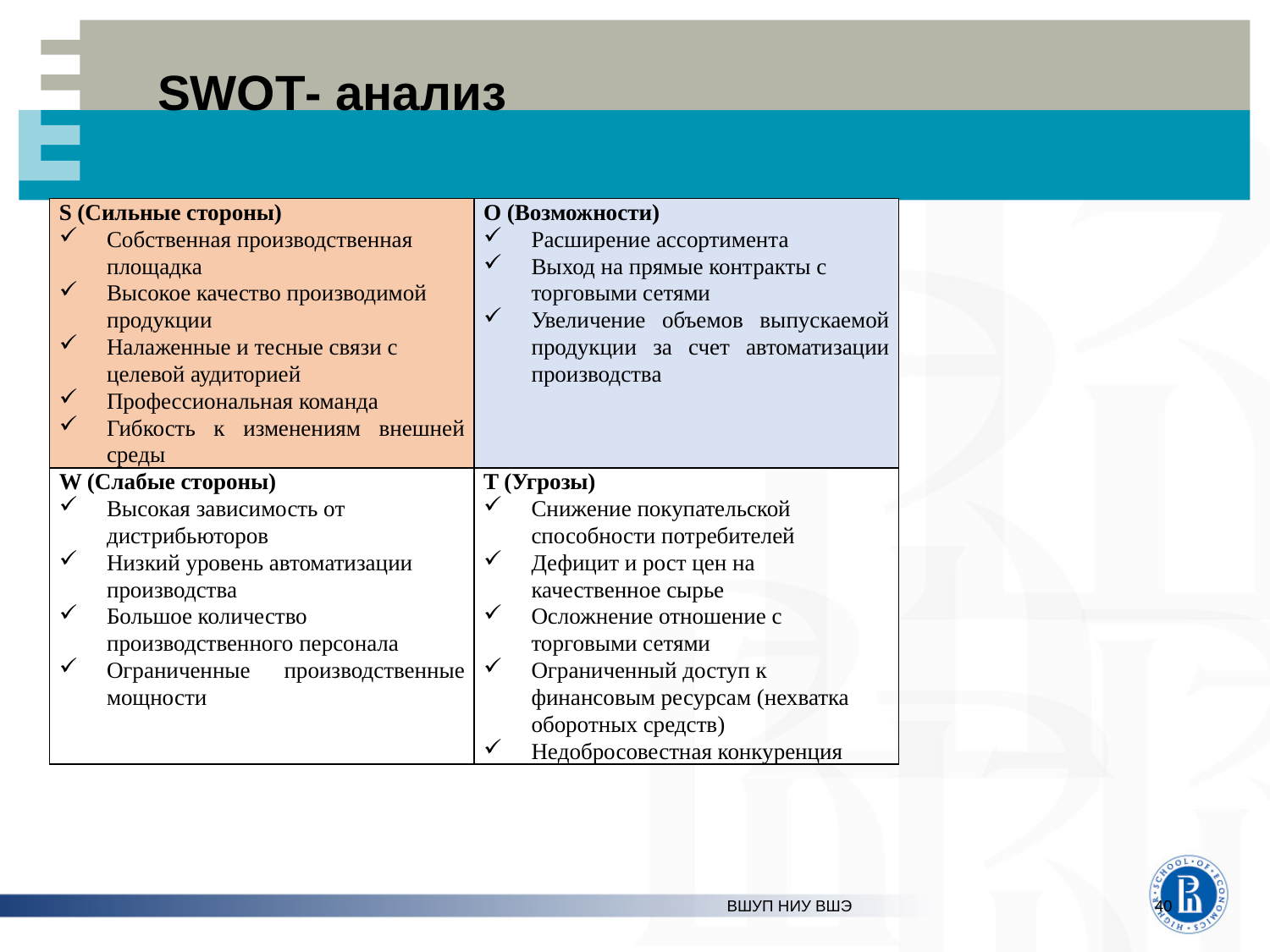

# SWOT- анализ
| S (Сильные стороны) Собственная производственная площадка Высокое качество производимой продукции Налаженные и тесные связи с целевой аудиторией Профессиональная команда Гибкость к изменениям внешней среды | О (Возможности) Расширение ассортимента Выход на прямые контракты с торговыми сетями Увеличение объемов выпускаемой продукции за счет автоматизации производства |
| --- | --- |
| W (Слабые стороны) Высокая зависимость от дистрибьюторов Низкий уровень автоматизации производства Большое количество производственного персонала Ограниченные производственные мощности | T (Угрозы) Снижение покупательской способности потребителей Дефицит и рост цен на качественное сырье Осложнение отношение с торговыми сетями Ограниченный доступ к финансовым ресурсам (нехватка оборотных средств) Недобросовестная конкуренция |
ВШУП НИУ ВШЭ
40